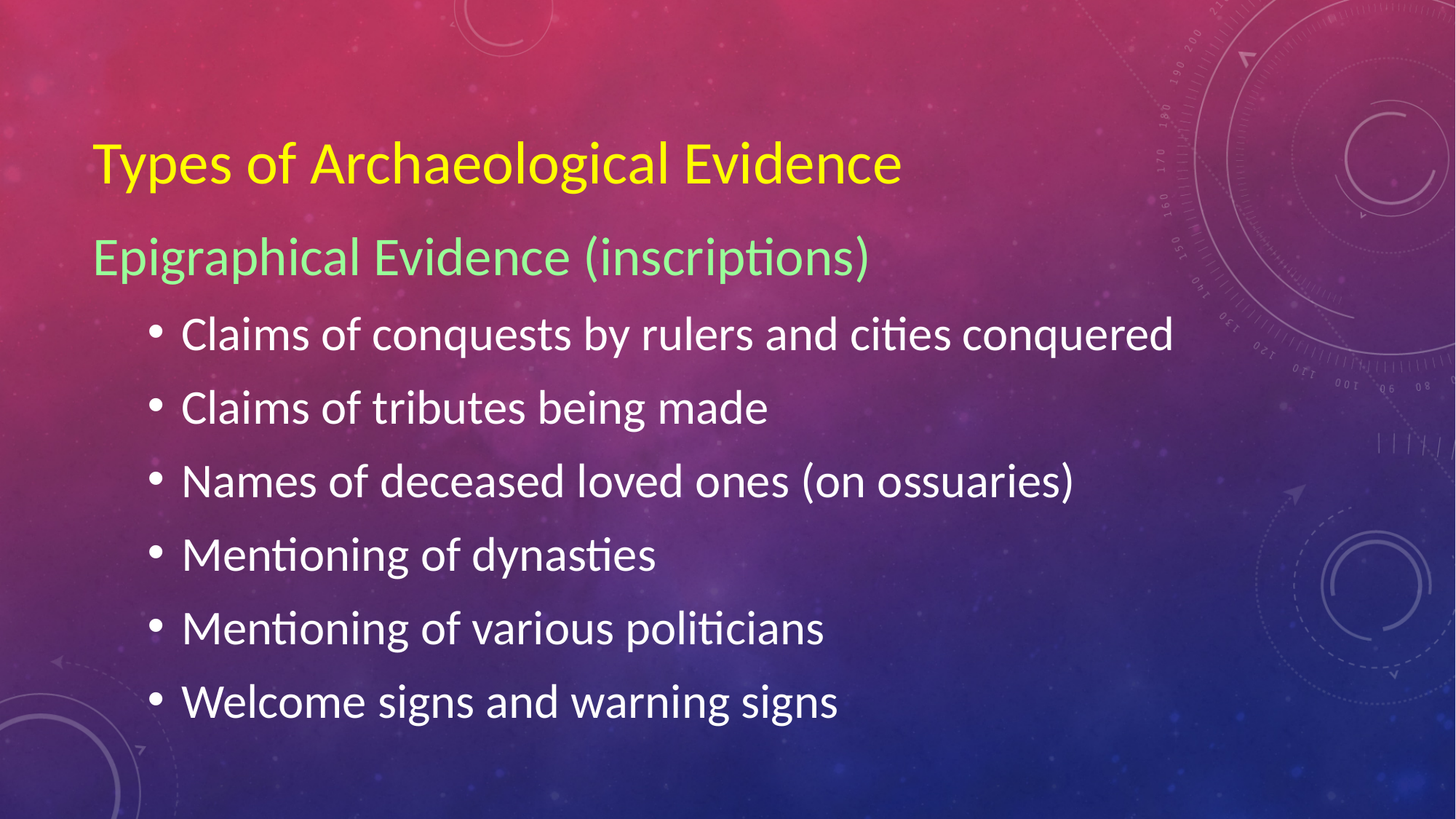

# Types of Archaeological Evidence
Epigraphical Evidence (inscriptions)
Claims of conquests by rulers and cities conquered
Claims of tributes being made
Names of deceased loved ones (on ossuaries)
Mentioning of dynasties
Mentioning of various politicians
Welcome signs and warning signs